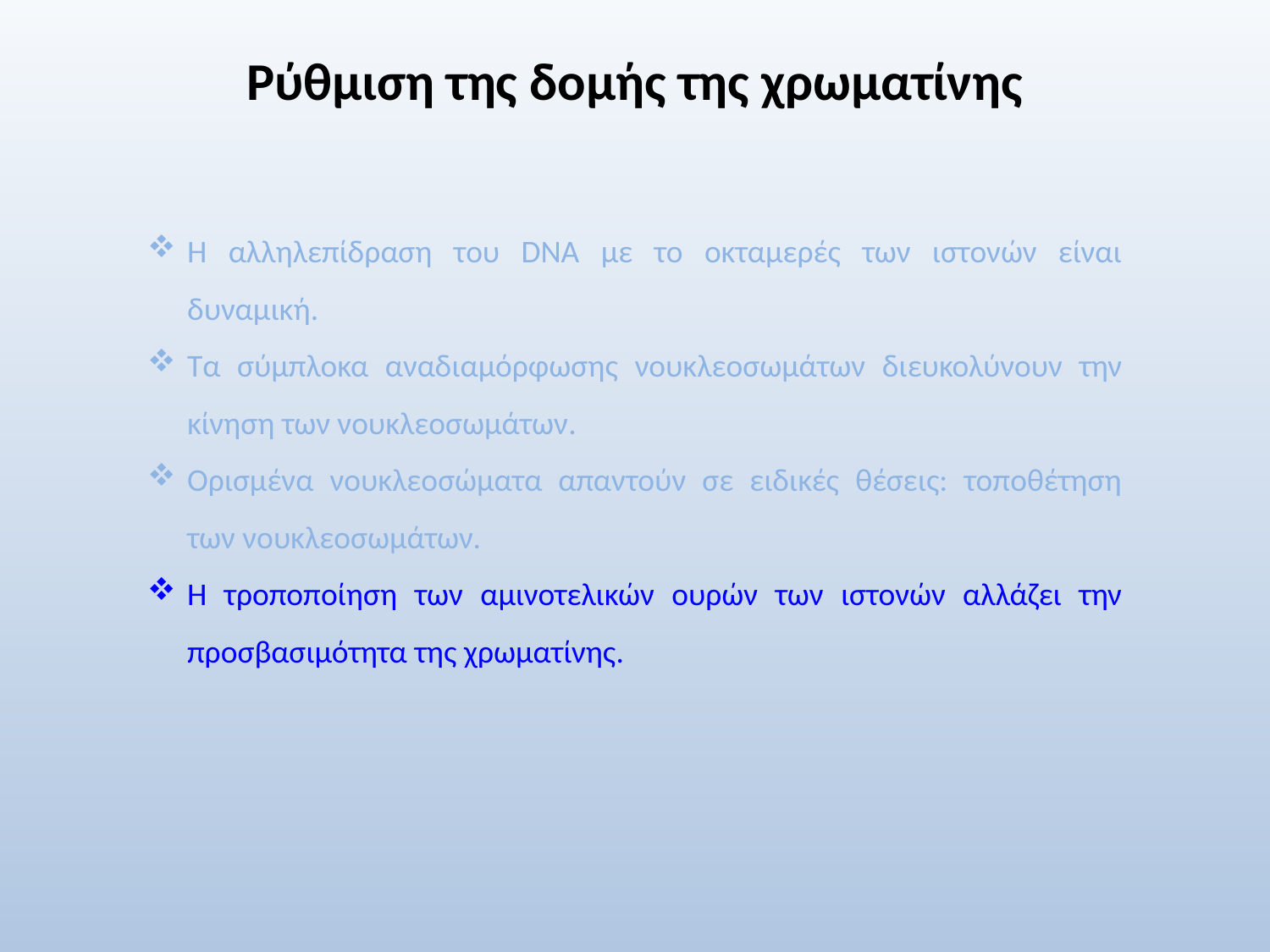

# Ρύθμιση της δομής της χρωματίνης
Η αλληλεπίδραση του DNA με το οκταμερές των ιστονών είναι δυναμική.
Τα σύμπλοκα αναδιαμόρφωσης νουκλεοσωμάτων διευκολύνουν την κίνηση των νουκλεοσωμάτων.
Ορισμένα νουκλεοσώματα απαντούν σε ειδικές θέσεις: τοποθέτηση των νουκλεοσωμάτων.
Η τροποποίηση των αμινοτελικών ουρών των ιστονών αλλάζει την προσβασιμότητα της χρωματίνης.